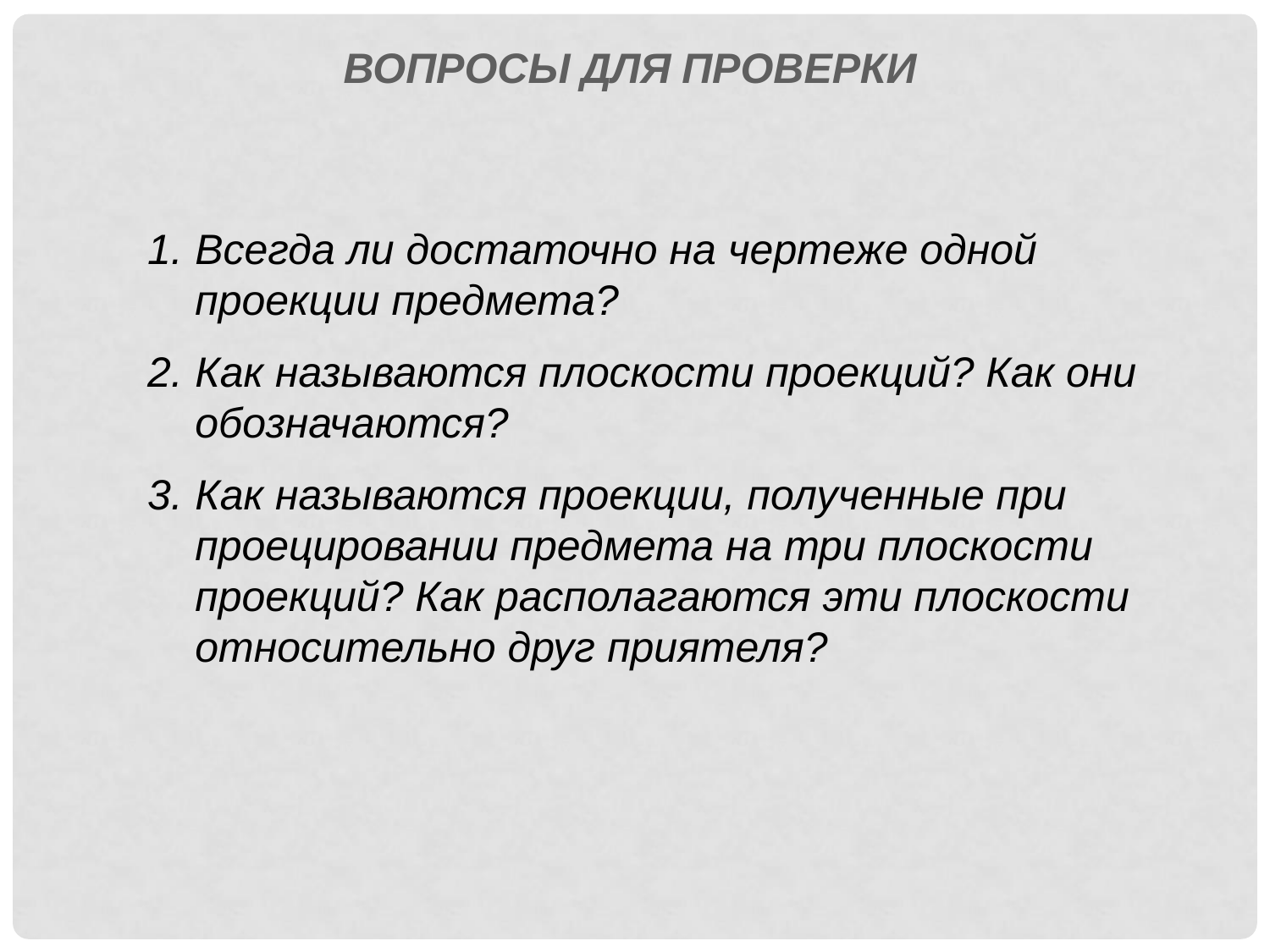

Вопросы для проверки
Всегда ли достаточно на чертеже одной проекции предмета?
Как называются плоскости проекций? Как они обозначаются?
Как называются проекции, полученные при проецировании предмета на три плоскости проекций? Как располагаются эти плоскости относительно друг приятеля?